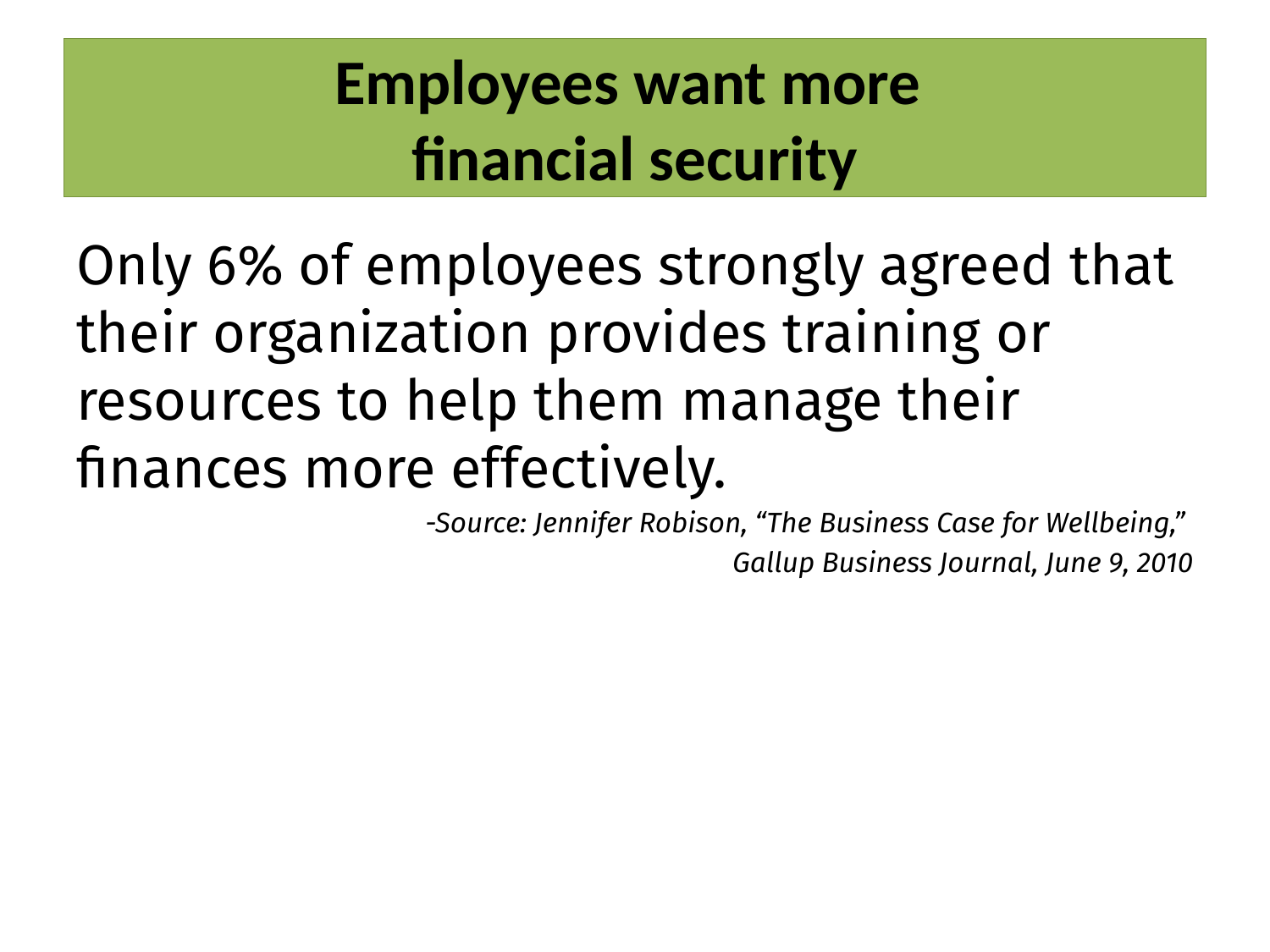

# Employees want more financial security
Only 6% of employees strongly agreed that their organization provides training or resources to help them manage their finances more effectively.
-Source: Jennifer Robison, “The Business Case for Wellbeing,”
Gallup Business Journal, June 9, 2010